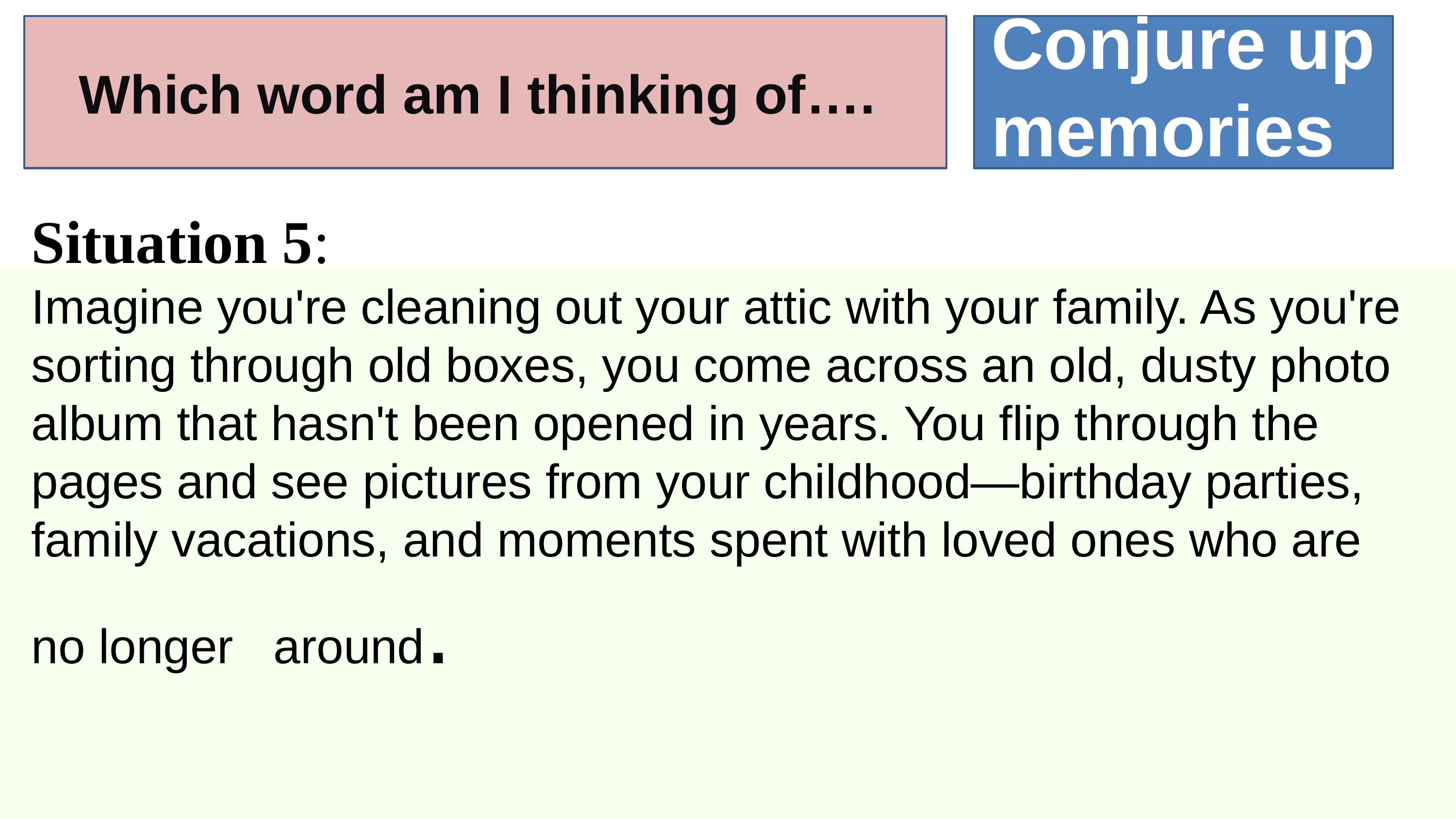

Which word am I thinking of….
Conjure up memories
Situation 5:
Imagine you're cleaning out your attic with your family. As you're sorting through old boxes, you come across an old, dusty photo album that hasn't been opened in years. You flip through the pages and see pictures from your childhood—birthday parties, family vacations, and moments spent with loved ones who are no longer   around.